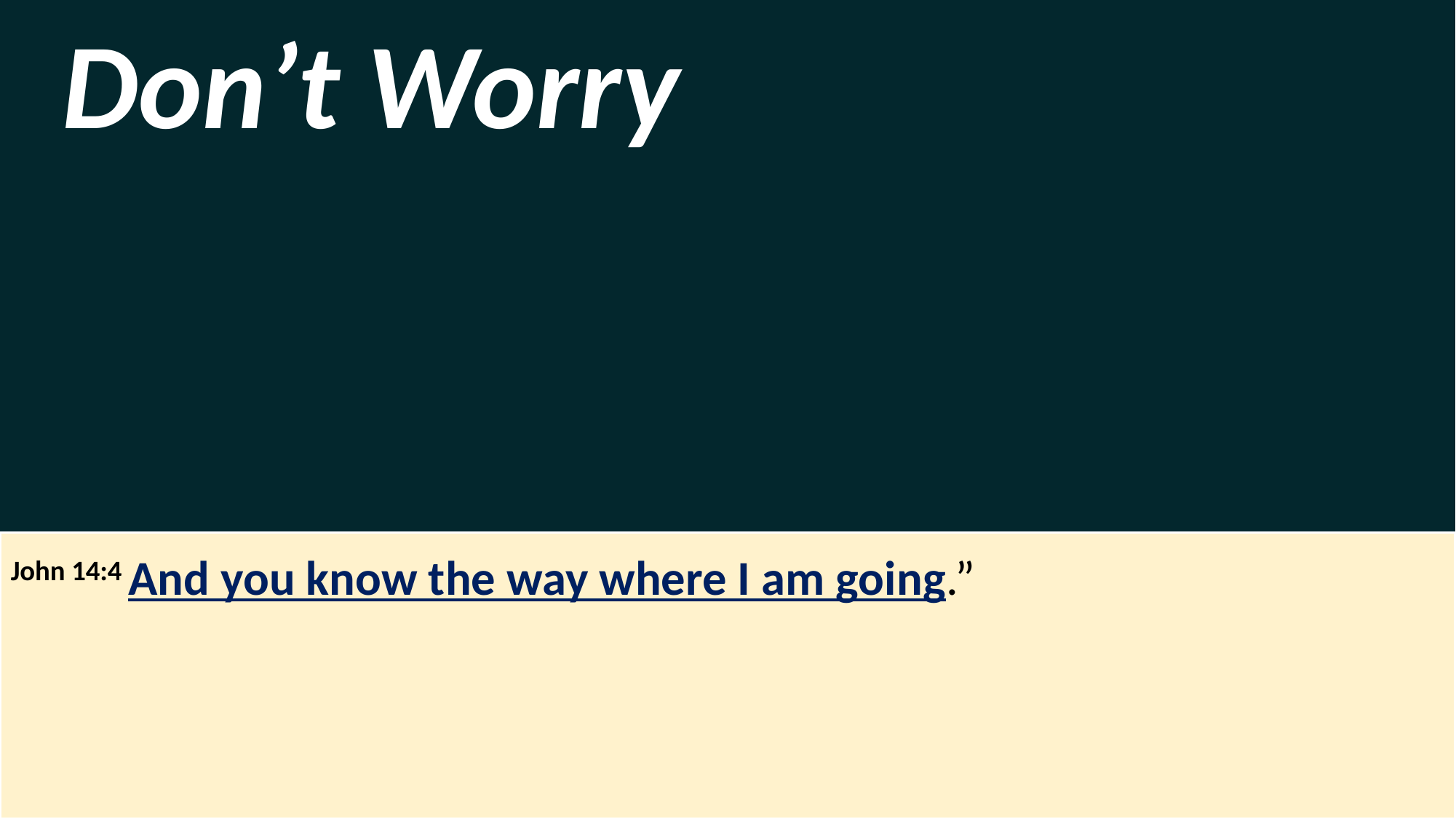

Don’t Worry
John 14:4 And you know the way where I am going.”